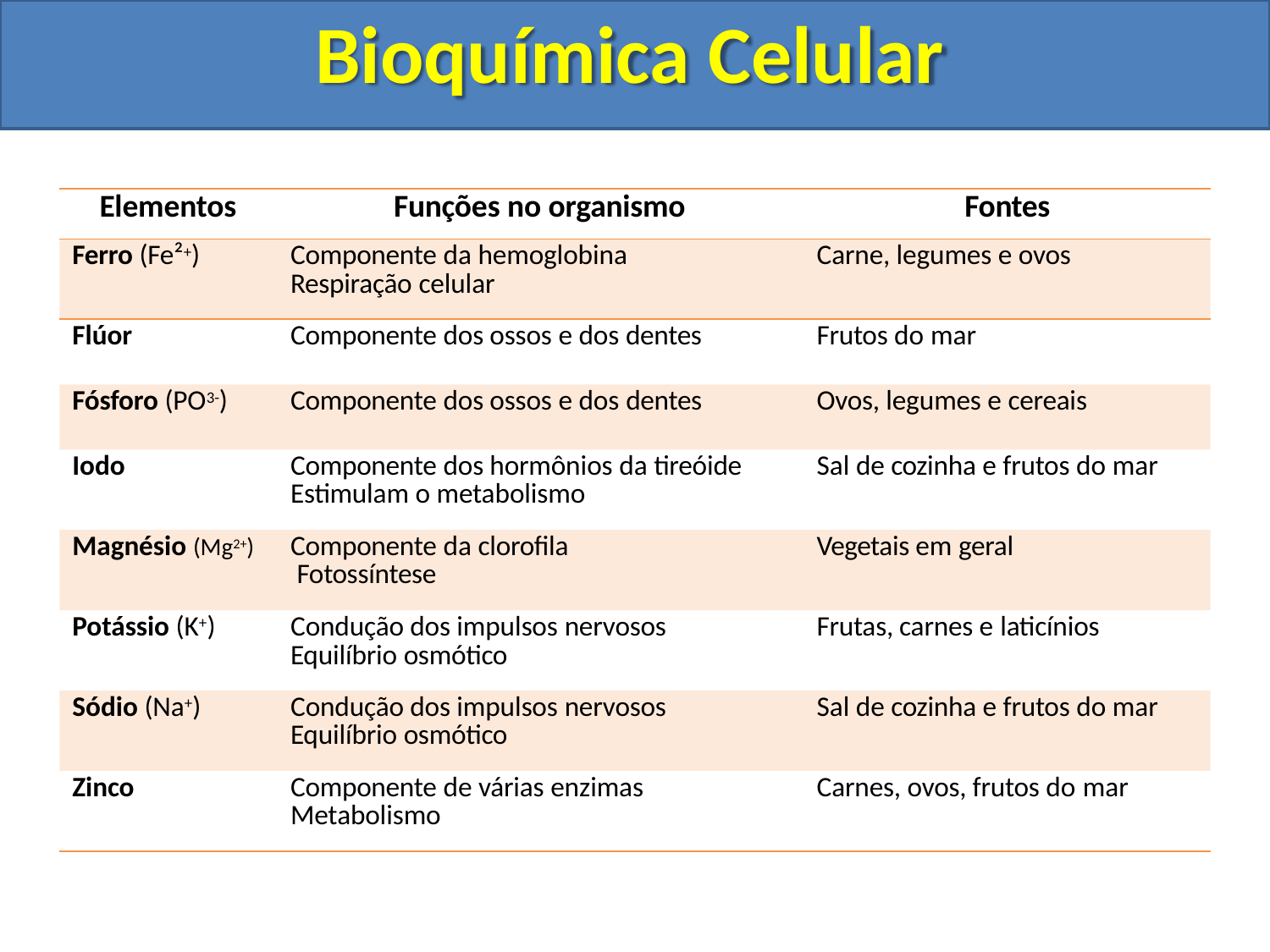

# Bioquímica Celular
| Elementos | Funções no organismo | Fontes |
| --- | --- | --- |
| Ferro (Fe²+) | Componente da hemoglobina Respiração celular | Carne, legumes e ovos |
| Flúor | Componente dos ossos e dos dentes | Frutos do mar |
| Fósforo (PO3-) | Componente dos ossos e dos dentes | Ovos, legumes e cereais |
| Iodo | Componente dos hormônios da tireóide Estimulam o metabolismo | Sal de cozinha e frutos do mar |
| Magnésio (Mg2+) | Componente da clorofila Fotossíntese | Vegetais em geral |
| Potássio (K+) | Condução dos impulsos nervosos Equilíbrio osmótico | Frutas, carnes e laticínios |
| Sódio (Na+) | Condução dos impulsos nervosos Equilíbrio osmótico | Sal de cozinha e frutos do mar |
| Zinco | Componente de várias enzimas Metabolismo | Carnes, ovos, frutos do mar |